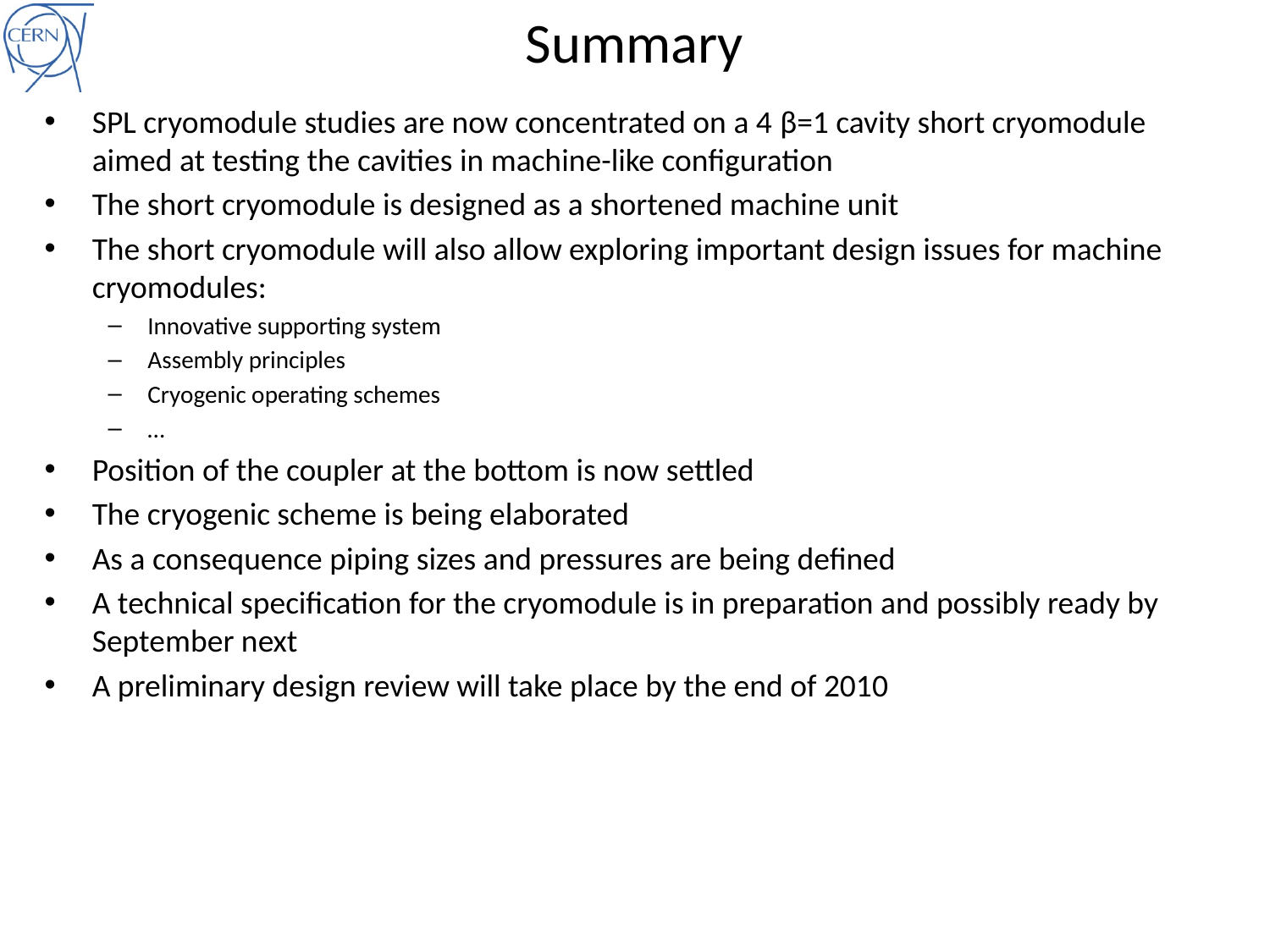

# Summary
SPL cryomodule studies are now concentrated on a 4 β=1 cavity short cryomodule aimed at testing the cavities in machine-like configuration
The short cryomodule is designed as a shortened machine unit
The short cryomodule will also allow exploring important design issues for machine cryomodules:
Innovative supporting system
Assembly principles
Cryogenic operating schemes
…
Position of the coupler at the bottom is now settled
The cryogenic scheme is being elaborated
As a consequence piping sizes and pressures are being defined
A technical specification for the cryomodule is in preparation and possibly ready by September next
A preliminary design review will take place by the end of 2010